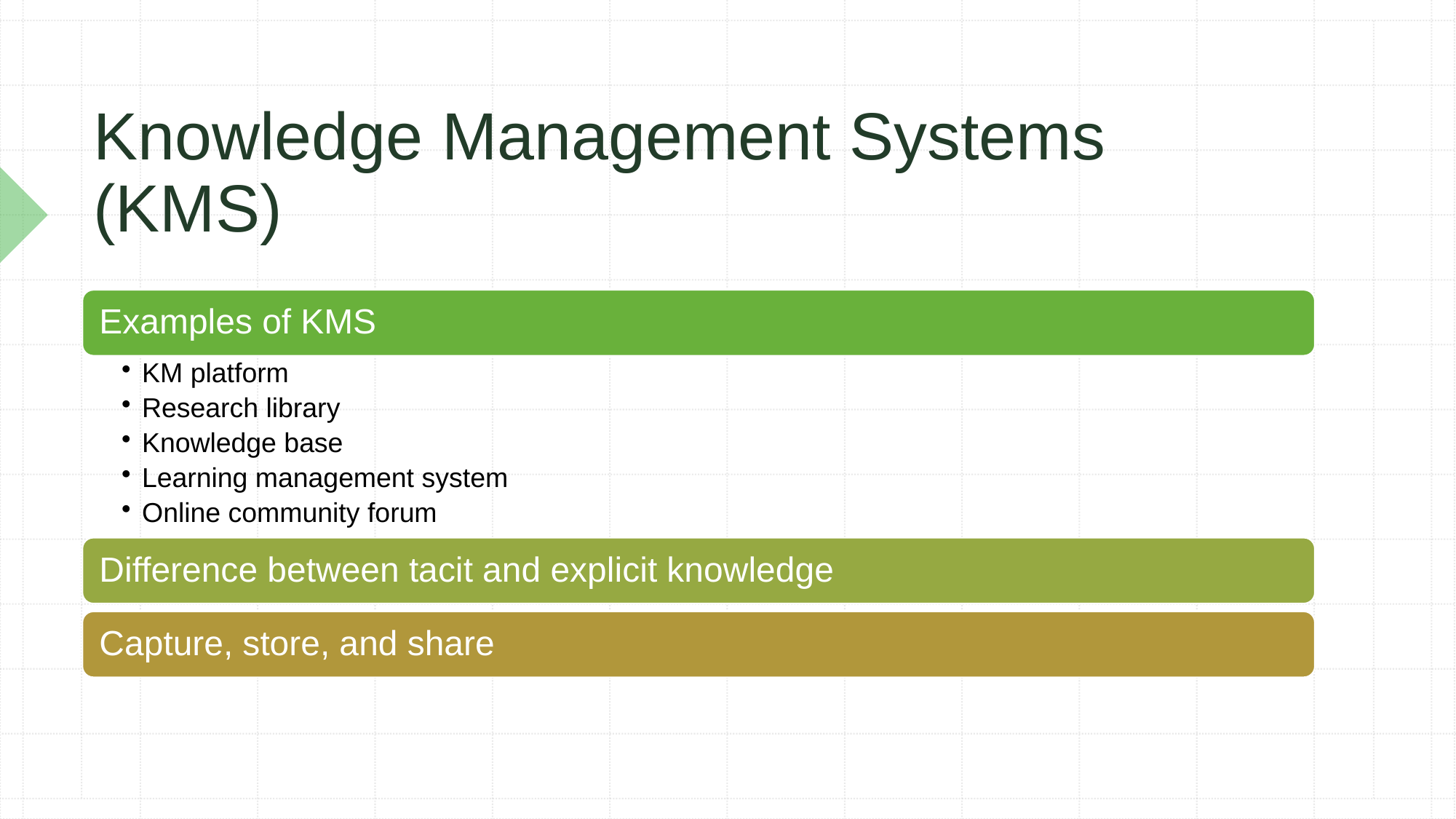

# Knowledge Management Systems (KMS)

Examples of KMS
KM platform
Research library
Knowledge base
Learning management system
Online community forum
Difference between tacit and explicit knowledge
Capture, store, and share